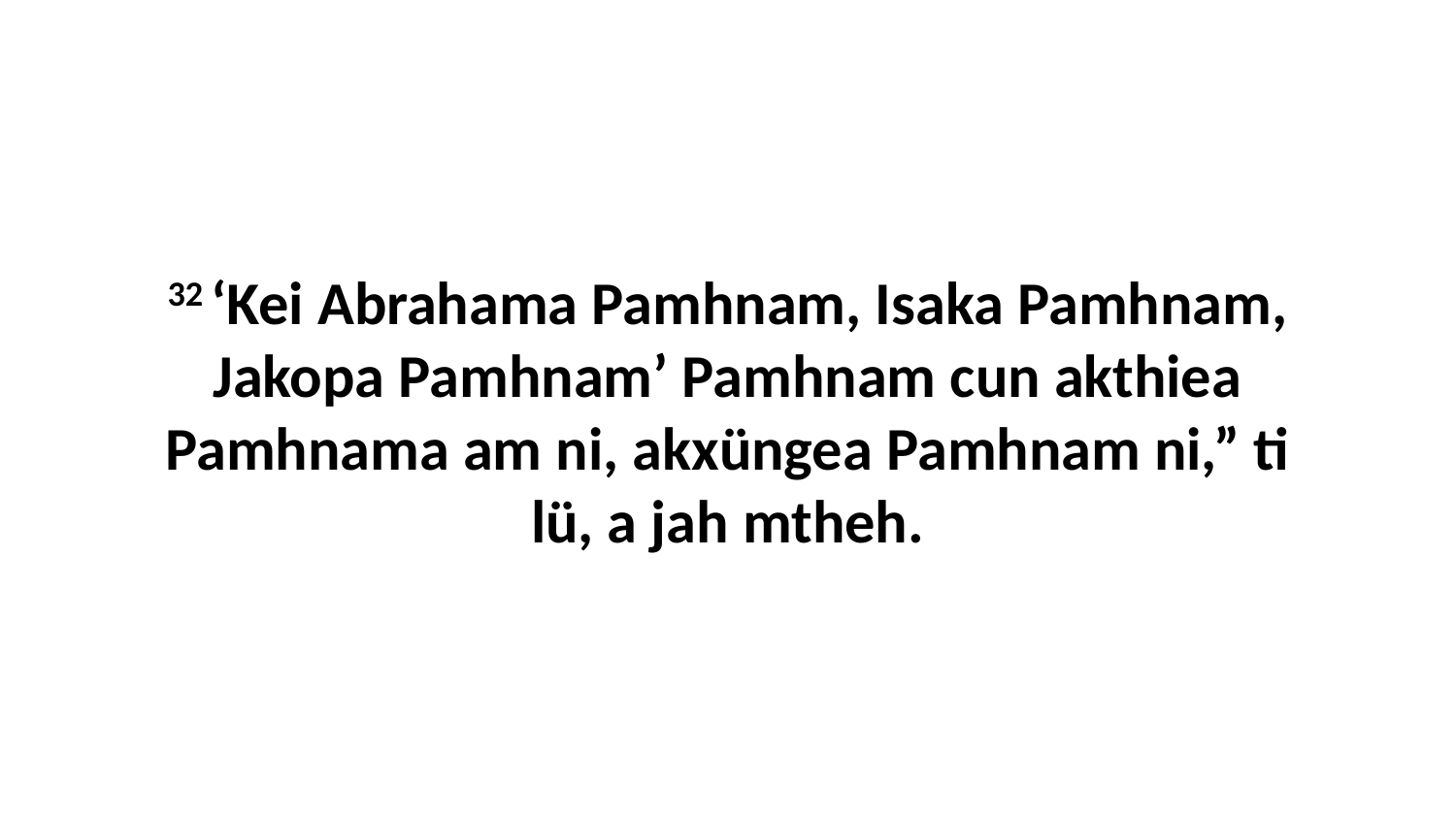

32 ‘Kei Abrahama Pamhnam, Isaka Pamhnam, Jakopa Pamhnam’ Pamhnam cun akthiea Pamhnama am ni, akxüngea Pamhnam ni,” ti lü, a jah mtheh.